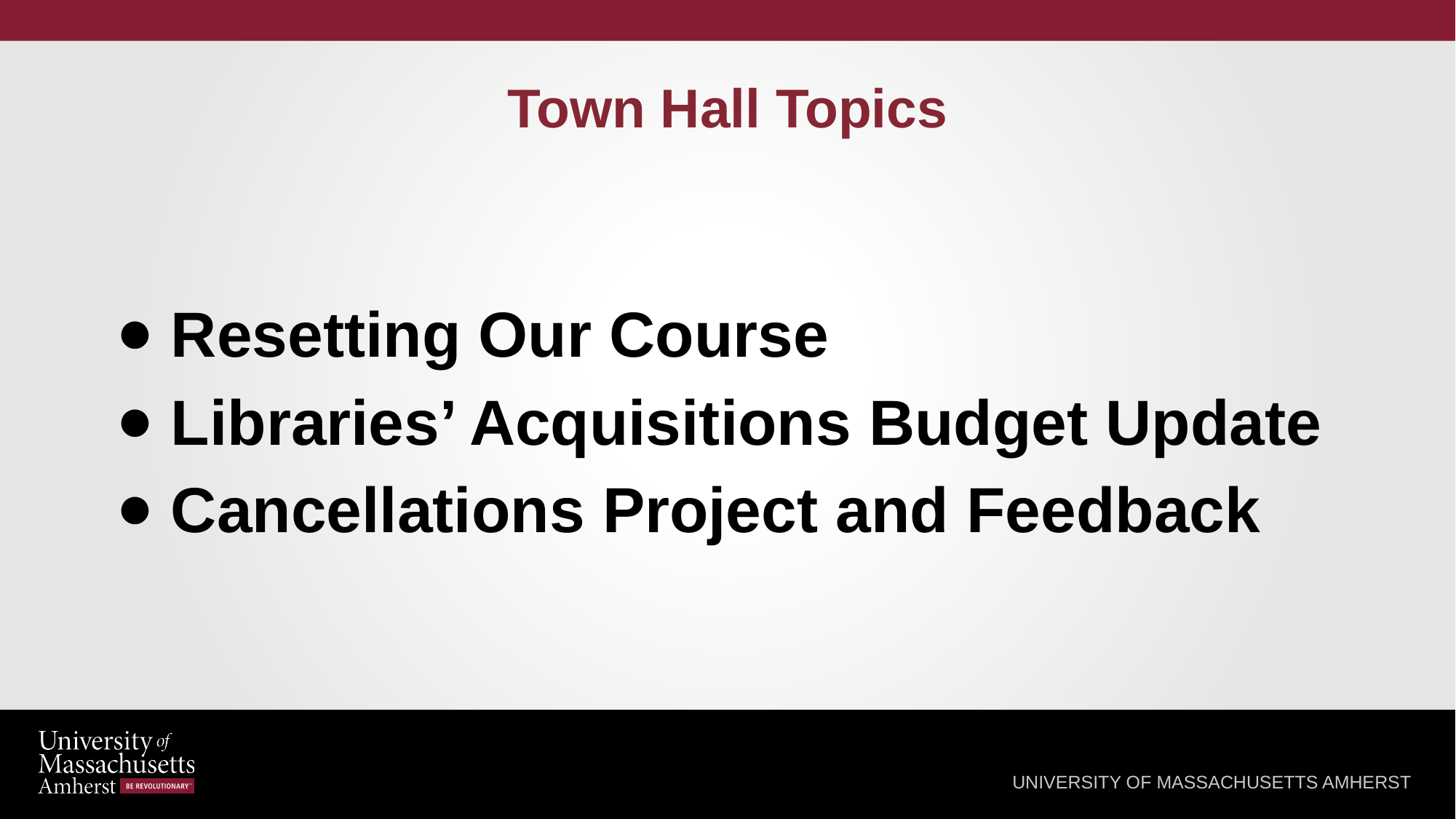

# Town Hall Topics
Resetting Our Course
Libraries’ Acquisitions Budget Update
Cancellations Project and Feedback

UNIVERSITY OF MASSACHUSETTS AMHERST